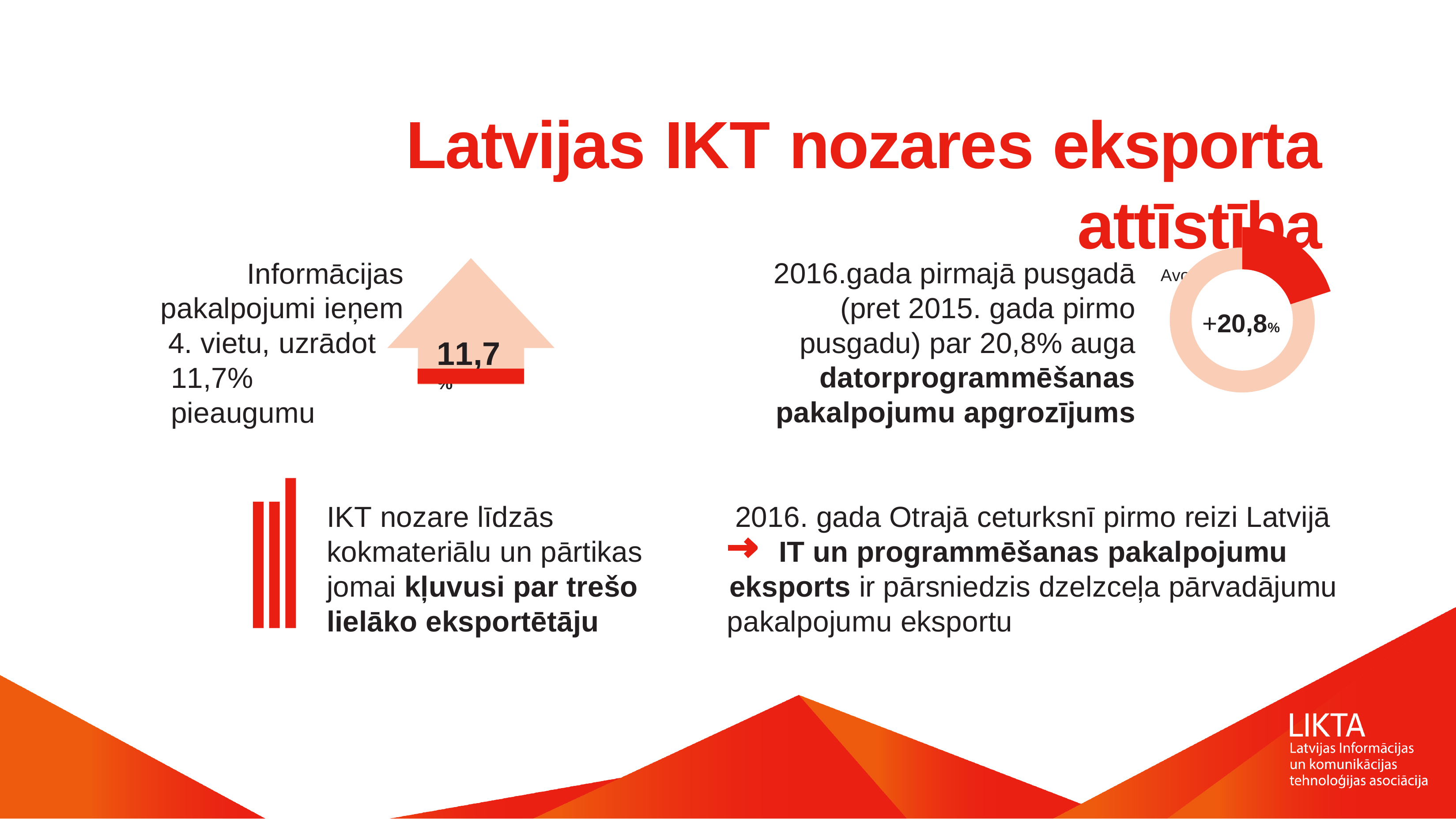

# Latvijas IKT nozares eksporta attīstība
Avots: Latvijas Banka

2016.gada pirmajā pusgadā (pret 2015. gada pirmo pusgadu) par 20,8% auga datorprogrammēšanas pakalpojumu apgrozījums
Informācijas pakalpojumi ieņem
4. vietu, uzrādot 11,7% pieaugumu

+20,8%
11,7%

IKT nozare līdzās kokmateriālu un pārtikas jomai kļuvusi par trešo lielāko eksportētāju
2016. gada Otrajā ceturksnī pirmo reizi Latvijā IT un programmēšanas pakalpojumu eksports ir pārsniedzis dzelzceļa pārvadājumu
pakalpojumu eksportu